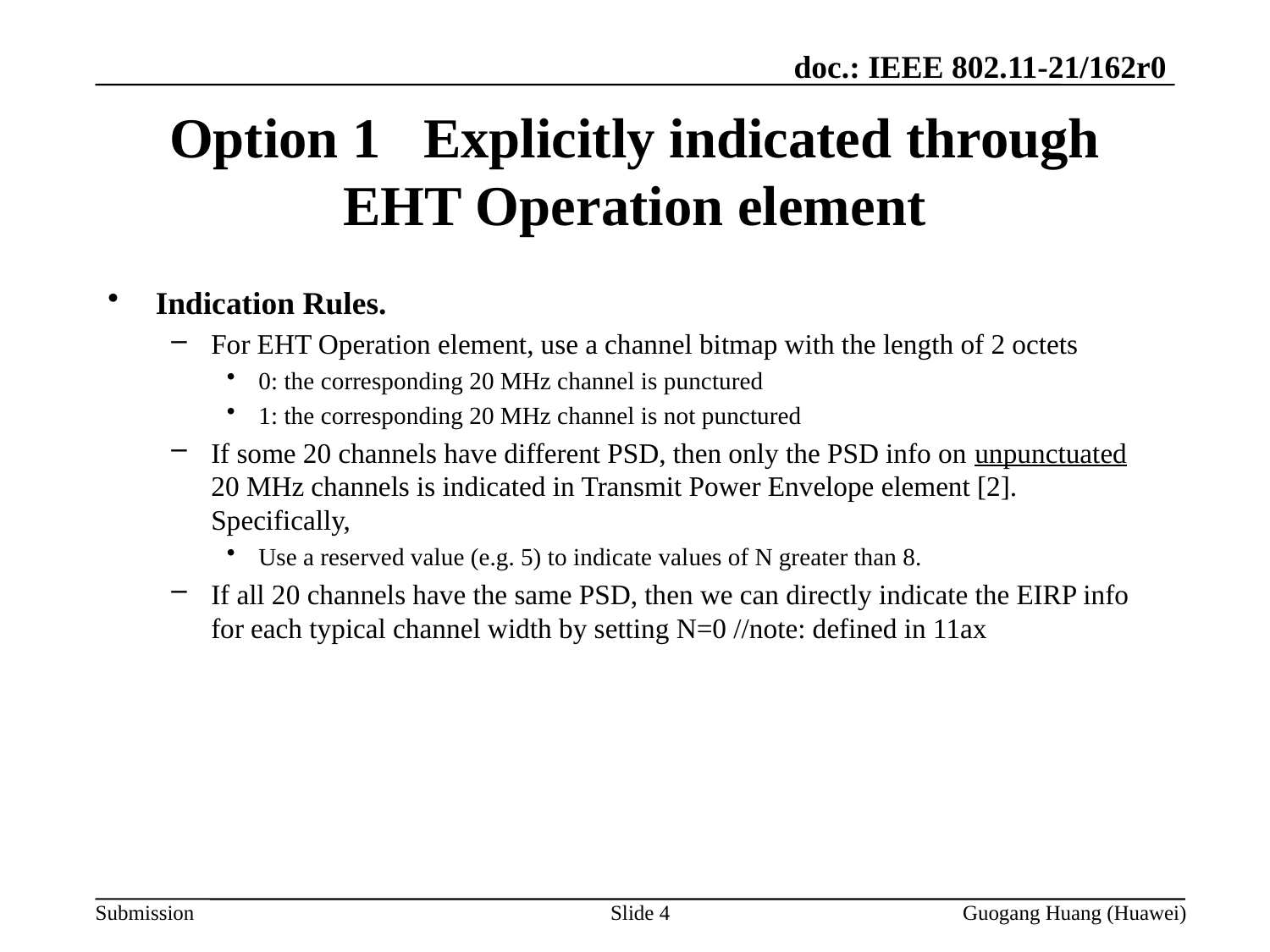

# Option 1	Explicitly indicated through EHT Operation element
Indication Rules.
For EHT Operation element, use a channel bitmap with the length of 2 octets
0: the corresponding 20 MHz channel is punctured
1: the corresponding 20 MHz channel is not punctured
If some 20 channels have different PSD, then only the PSD info on unpunctuated 20 MHz channels is indicated in Transmit Power Envelope element [2]. Specifically,
Use a reserved value (e.g. 5) to indicate values of N greater than 8.
If all 20 channels have the same PSD, then we can directly indicate the EIRP info for each typical channel width by setting N=0 //note: defined in 11ax
Slide 4
Guogang Huang (Huawei)